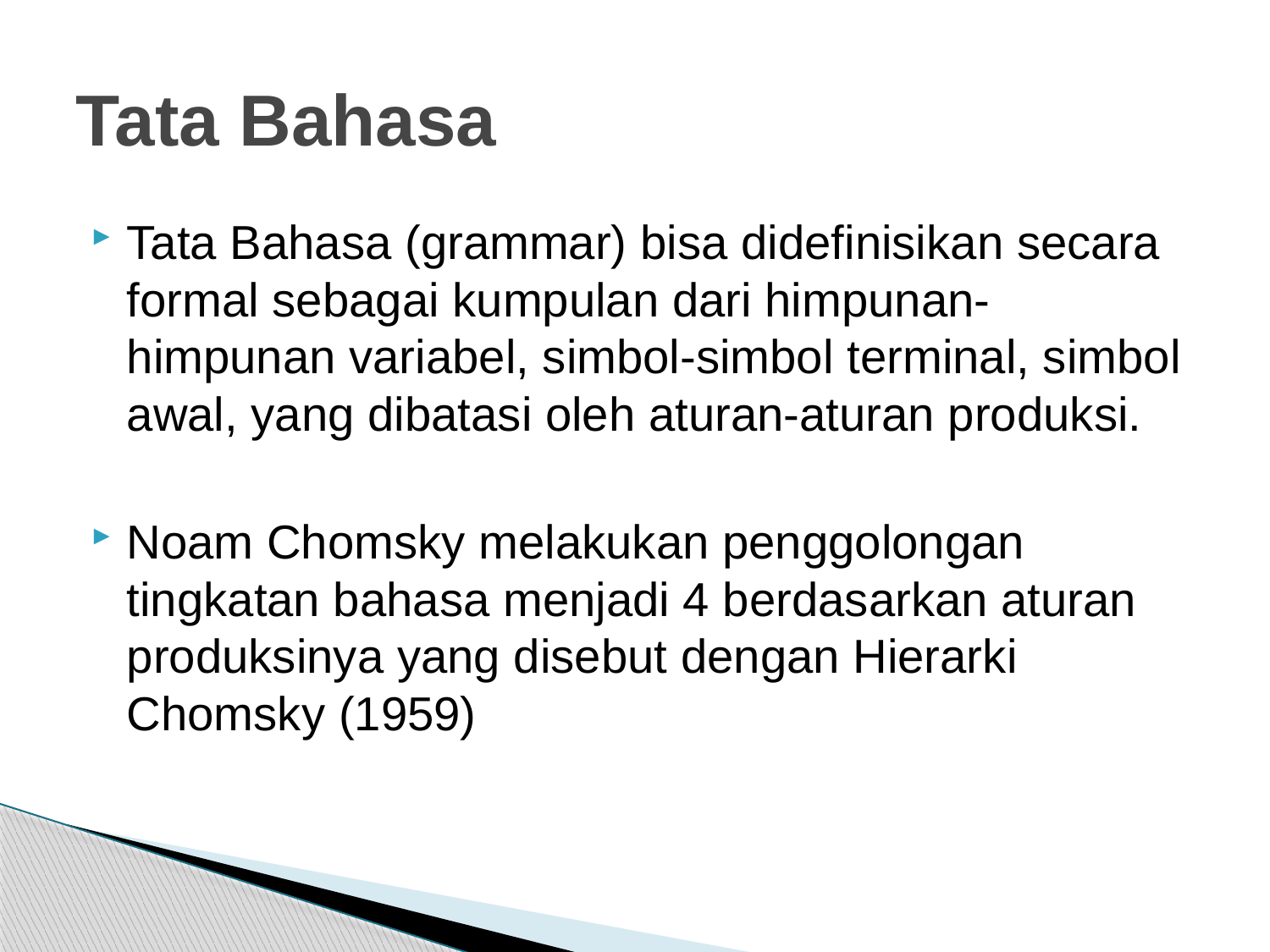

# Tata Bahasa
Tata Bahasa (grammar) bisa didefinisikan secara formal sebagai kumpulan dari himpunan-himpunan variabel, simbol-simbol terminal, simbol awal, yang dibatasi oleh aturan-aturan produksi.

Noam Chomsky melakukan penggolongan tingkatan bahasa menjadi 4 berdasarkan aturan produksinya yang disebut dengan Hierarki Chomsky (1959)